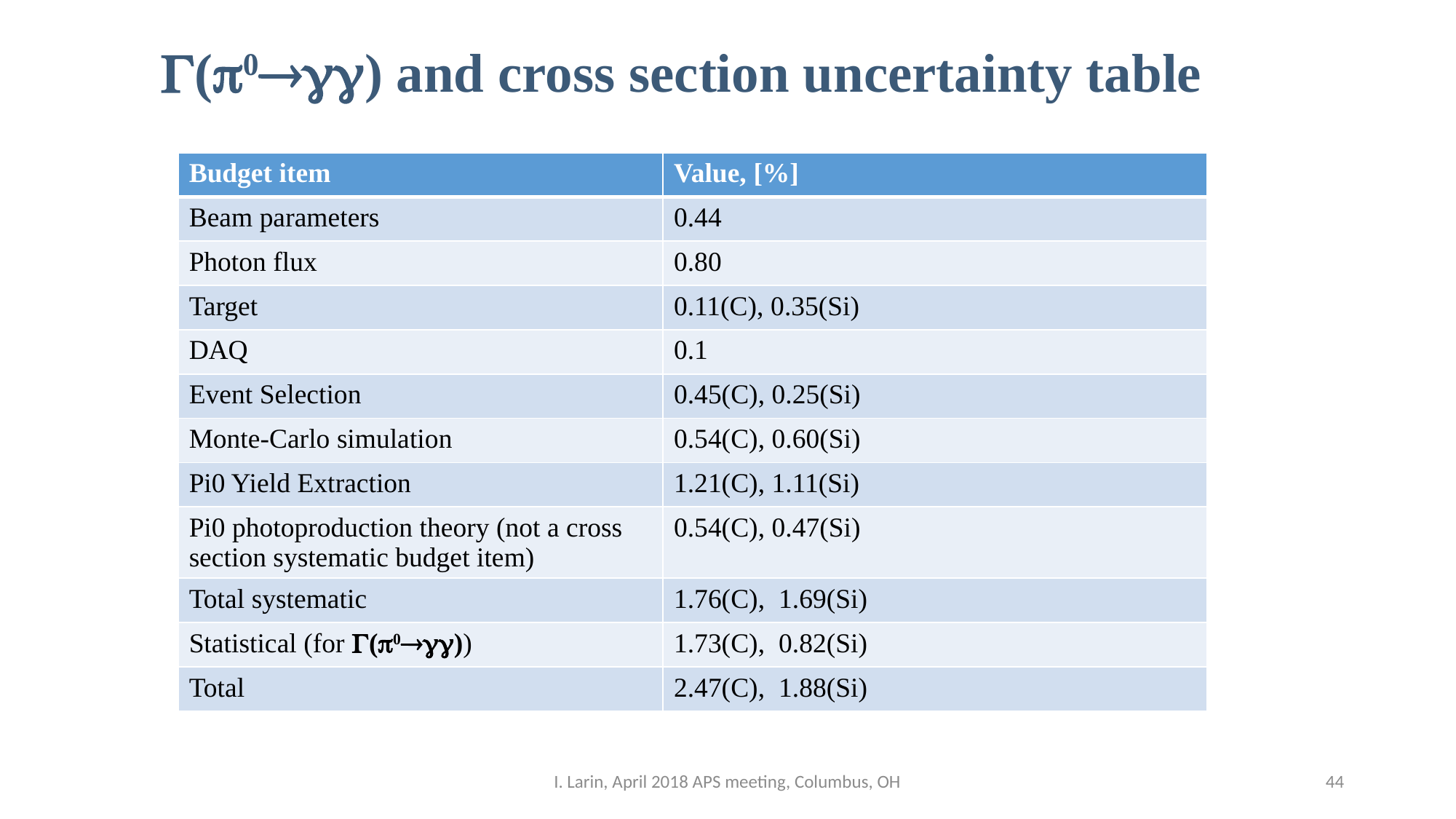

# Γ(π0→γγ) and cross section uncertainty table
| Budget item | Value, [%] |
| --- | --- |
| Beam parameters | 0.44 |
| Photon flux | 0.80 |
| Target | 0.11(C), 0.35(Si) |
| DAQ | 0.1 |
| Event Selection | 0.45(C), 0.25(Si) |
| Monte-Carlo simulation | 0.54(C), 0.60(Si) |
| Pi0 Yield Extraction | 1.21(C), 1.11(Si) |
| Pi0 photoproduction theory (not a cross section systematic budget item) | 0.54(C), 0.47(Si) |
| Total systematic | 1.76(C), 1.69(Si) |
| Statistical (for Γ(π0→γγ)) | 1.73(C), 0.82(Si) |
| Total | 2.47(C), 1.88(Si) |
I. Larin, April 2018 APS meeting, Columbus, OH
44